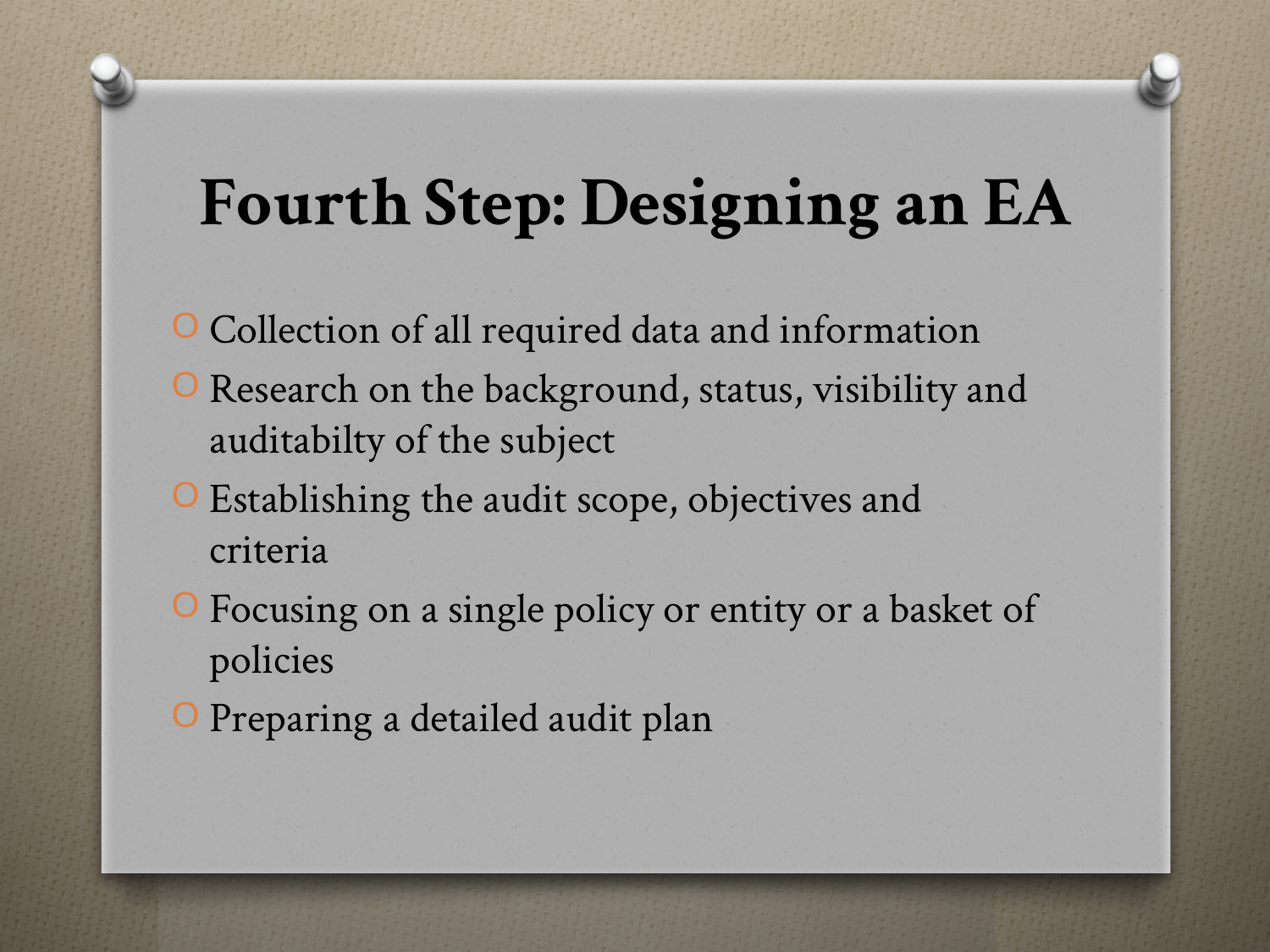

# Fourth Step: Designing an EA
Collection of all required data and information
Research on the background, status, visibility and auditabilty of the subject
Establishing the audit scope, objectives and criteria
Focusing on a single policy or entity or a basket of policies
Preparing a detailed audit plan